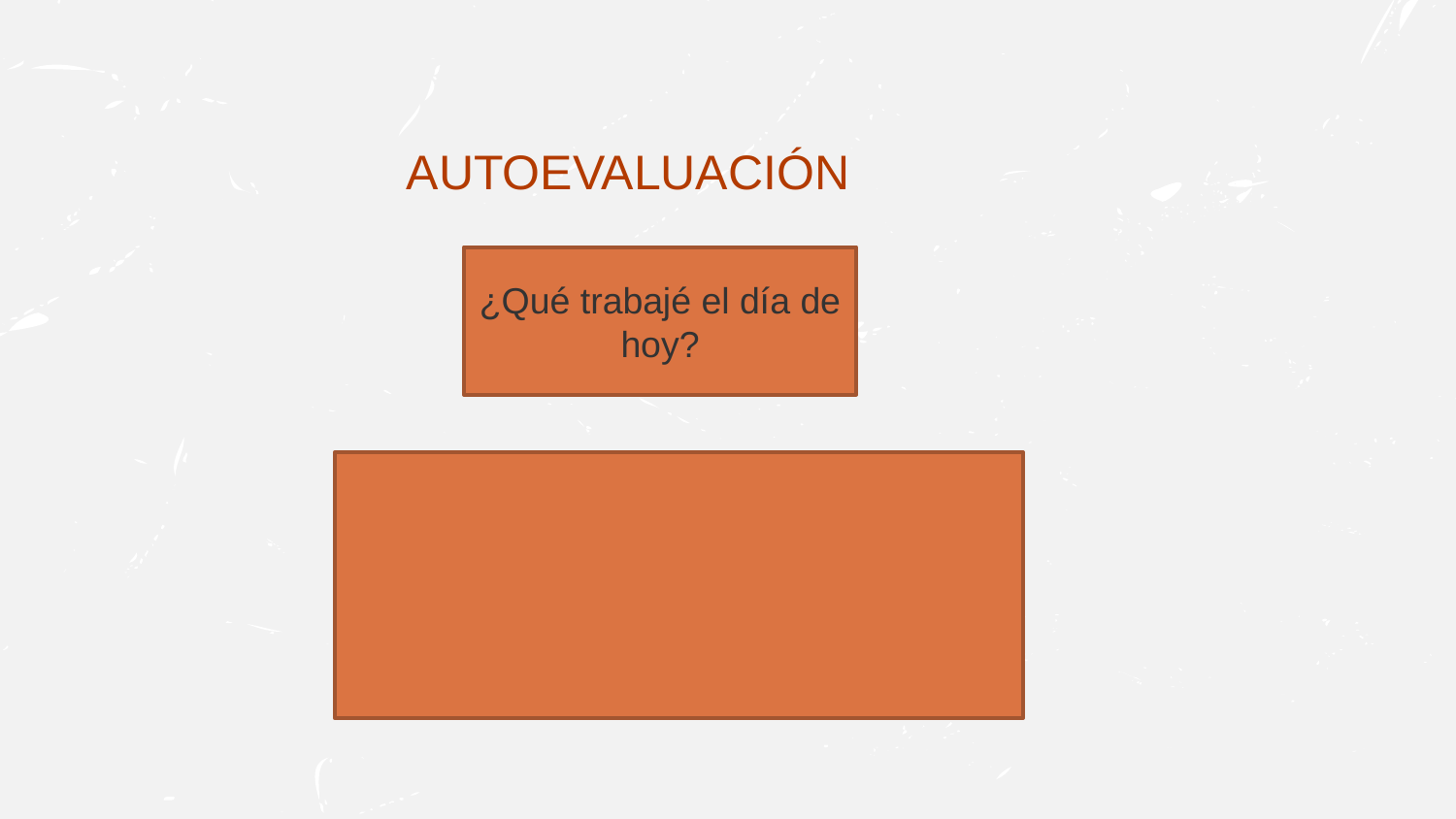

# AUTOEVALUACIÓN
¿Qué trabajé el día de hoy?